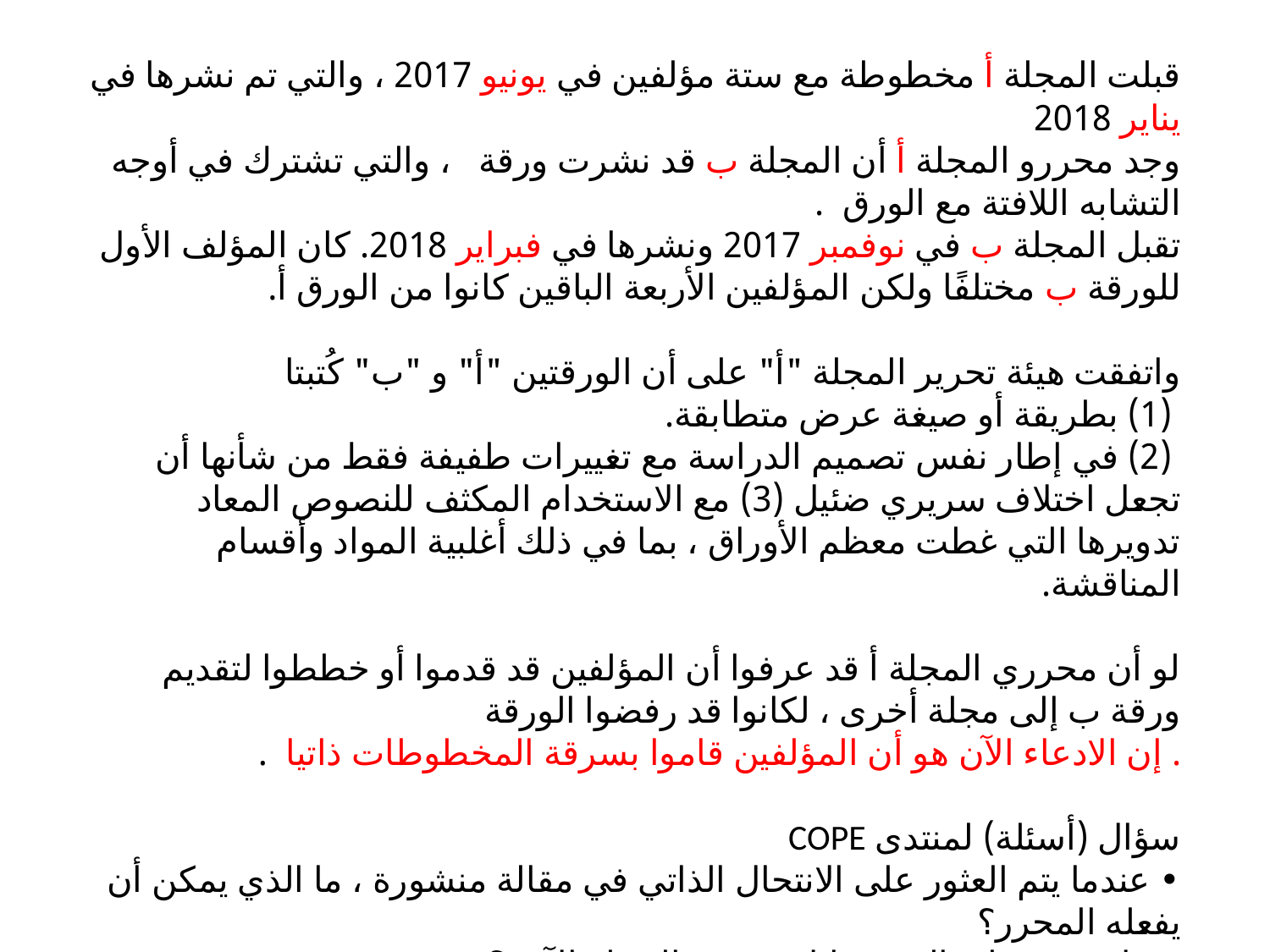

قبلت المجلة أ مخطوطة مع ستة مؤلفين في يونيو 2017 ، والتي تم نشرها في يناير 2018
وجد محررو المجلة أ أن المجلة ب قد نشرت ورقة   ، والتي تشترك في أوجه التشابه اللافتة مع الورق  .
تقبل المجلة ب في نوفمبر 2017 ونشرها في فبراير 2018. كان المؤلف الأول للورقة ب مختلفًا ولكن المؤلفين الأربعة الباقين كانوا من الورق أ.

واتفقت هيئة تحرير المجلة "أ" على أن الورقتين "أ" و "ب" كُتبتا
 (1) بطريقة أو صيغة عرض متطابقة.
 (2) في إطار نفس تصميم الدراسة مع تغييرات طفيفة فقط من شأنها أن تجعل اختلاف سريري ضئيل (3) مع الاستخدام المكثف للنصوص المعاد تدويرها التي غطت معظم الأوراق ، بما في ذلك أغلبية المواد وأقسام المناقشة.

لو أن محرري المجلة أ قد عرفوا أن المؤلفين قد قدموا أو خططوا لتقديم ورقة ب إلى مجلة أخرى ، لكانوا قد رفضوا الورقة
. إن الادعاء الآن هو أن المؤلفين قاموا بسرقة المخطوطات ذاتيا  .

سؤال (أسئلة) لمنتدى COPE
• عندما يتم العثور على الانتحال الذاتي في مقالة منشورة ، ما الذي يمكن أن يفعله المحرر؟
• هل يجب على المحرر إبلاغ محرر المجلة الآخر؟
• في مثل هذه الحالات ، هل ينبغي سحب المادة من كلتا المجلتين؟